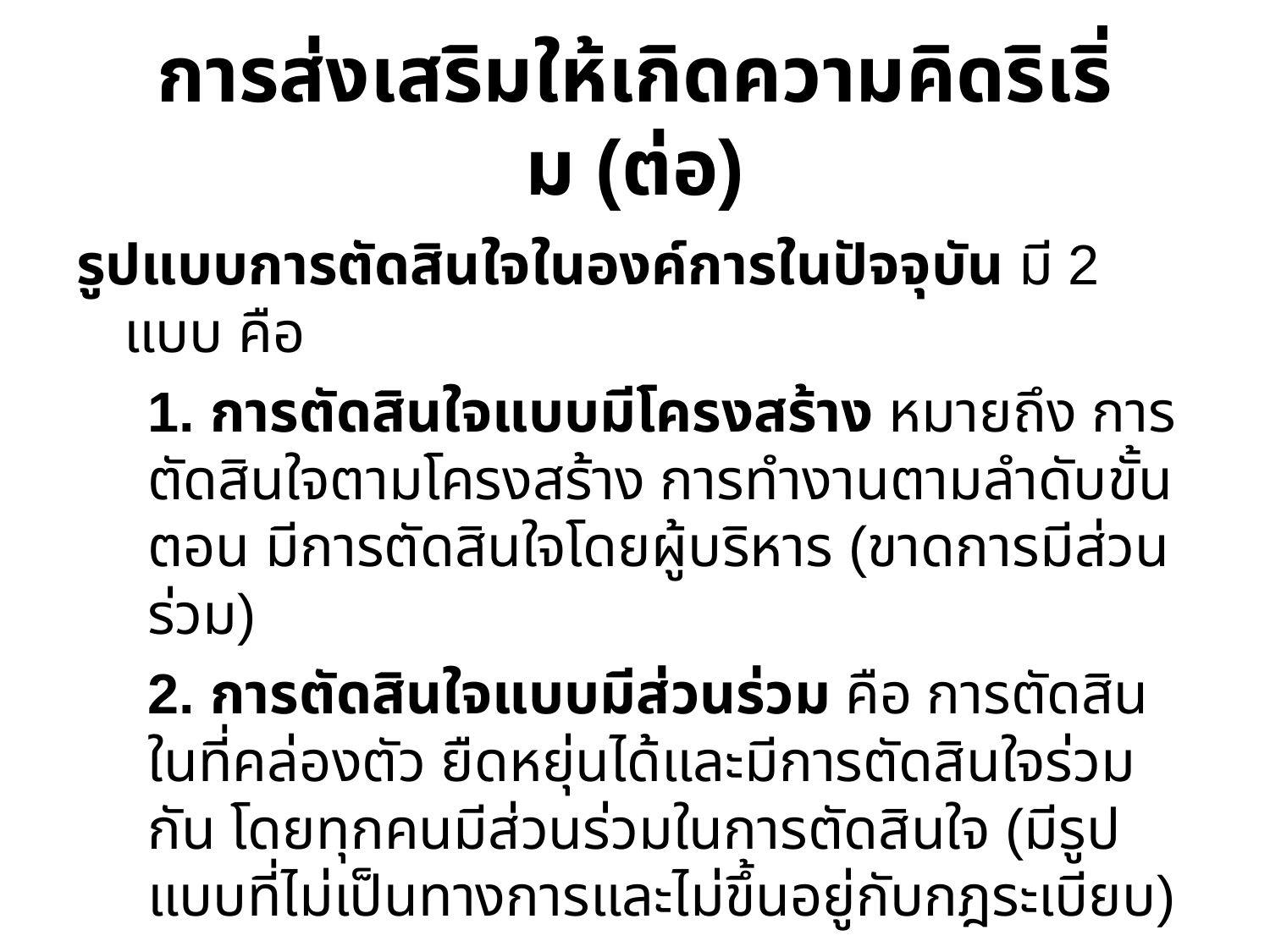

# การส่งเสริมให้เกิดความคิดริเริ่ม (ต่อ)
รูปแบบการตัดสินใจในองค์การในปัจจุบัน มี 2 แบบ คือ
	1. การตัดสินใจแบบมีโครงสร้าง หมายถึง การตัดสินใจตามโครงสร้าง การทำงานตามลำดับขั้นตอน มีการตัดสินใจโดยผู้บริหาร (ขาดการมีส่วนร่วม)
	2. การตัดสินใจแบบมีส่วนร่วม คือ การตัดสินในที่คล่องตัว ยืดหยุ่นได้และมีการตัดสินใจร่วมกัน โดยทุกคนมีส่วนร่วมในการตัดสินใจ (มีรูปแบบที่ไม่เป็นทางการและไม่ขึ้นอยู่กับกฎระเบียบ)